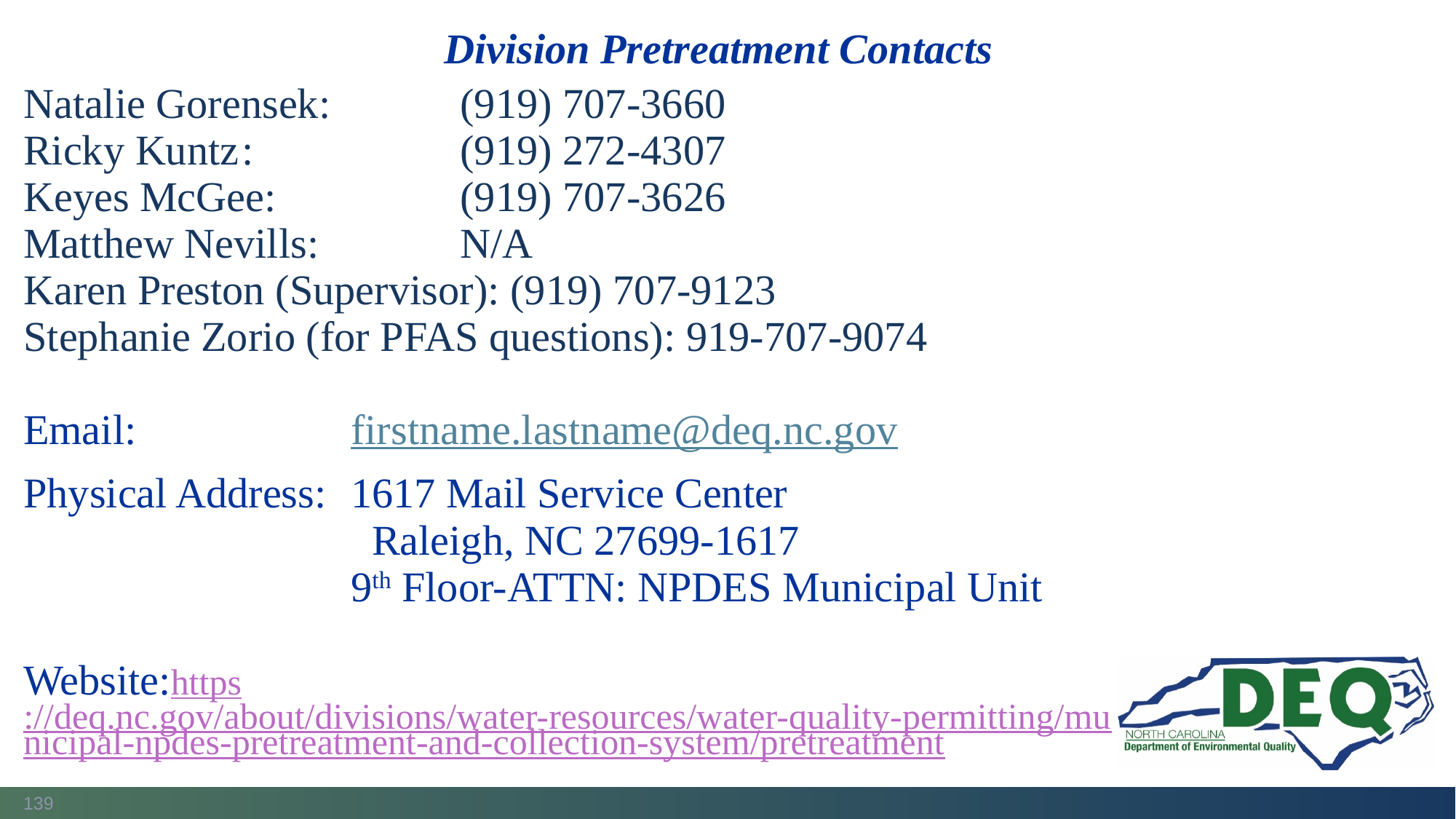

# Division Pretreatment Contacts
Natalie Gorensek:		(919) 707-3660
Ricky Kuntz	:		(919) 272-4307
Keyes McGee: 		(919) 707-3626
Matthew Nevills:		N/A
Karen Preston (Supervisor): (919) 707-9123
Stephanie Zorio (for PFAS questions): 919-707-9074

Email: 		firstname.lastname@deq.nc.gov

Physical Address: 	1617 Mail Service Center
		         	  Raleigh, NC 27699-1617
			9th Floor-ATTN: NPDES Municipal Unit

Website:https://deq.nc.gov/about/divisions/water-resources/water-quality-permitting/municipal-npdes-pretreatment-and-collection-system/pretreatment

139